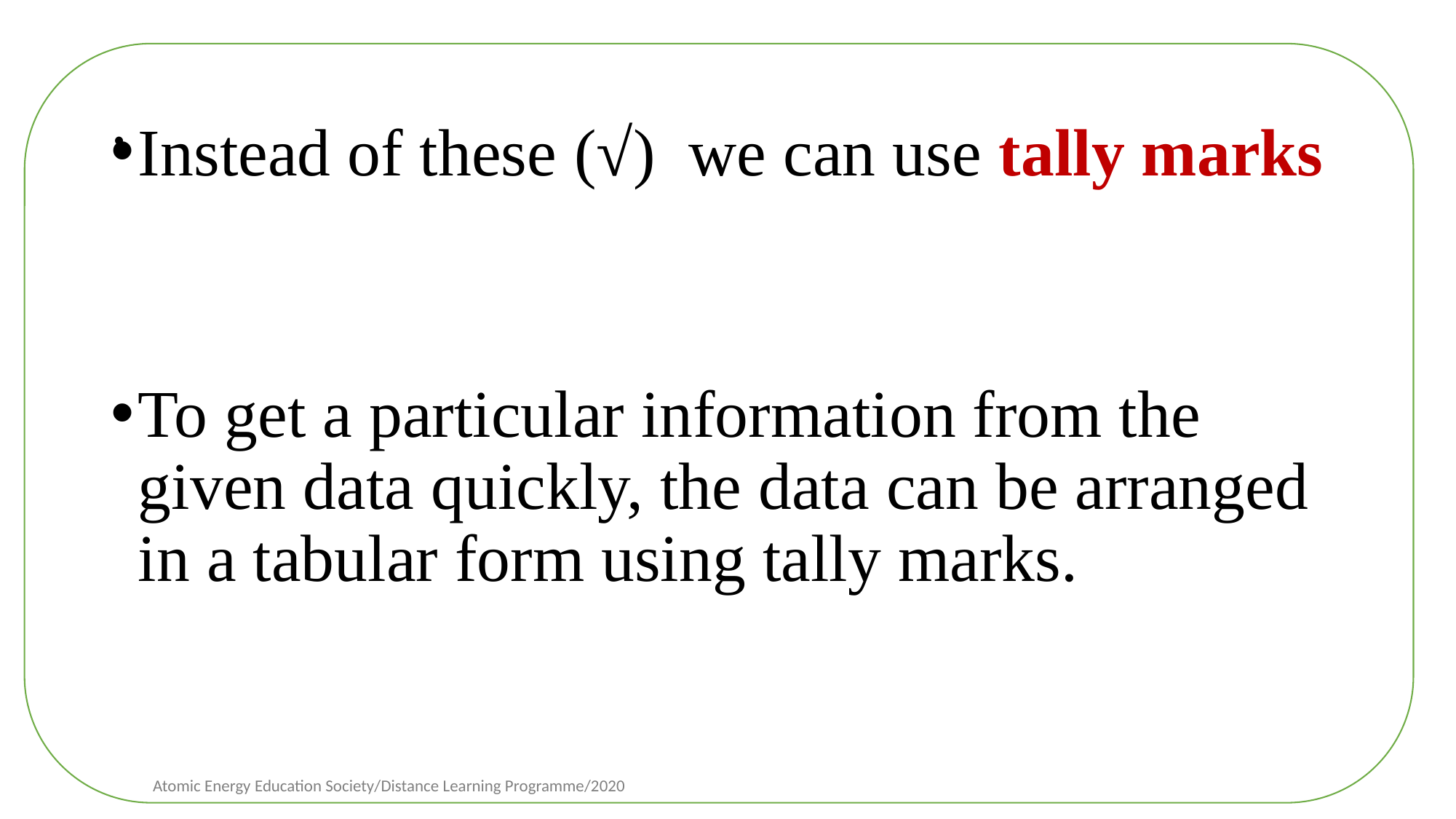

# .
Instead of these (√)  we can use tally marks

To get a particular information from the given data quickly, the data can be arranged in a tabular form using tally marks.
11
Atomic Energy Education Society/Distance Learning Programme/2020